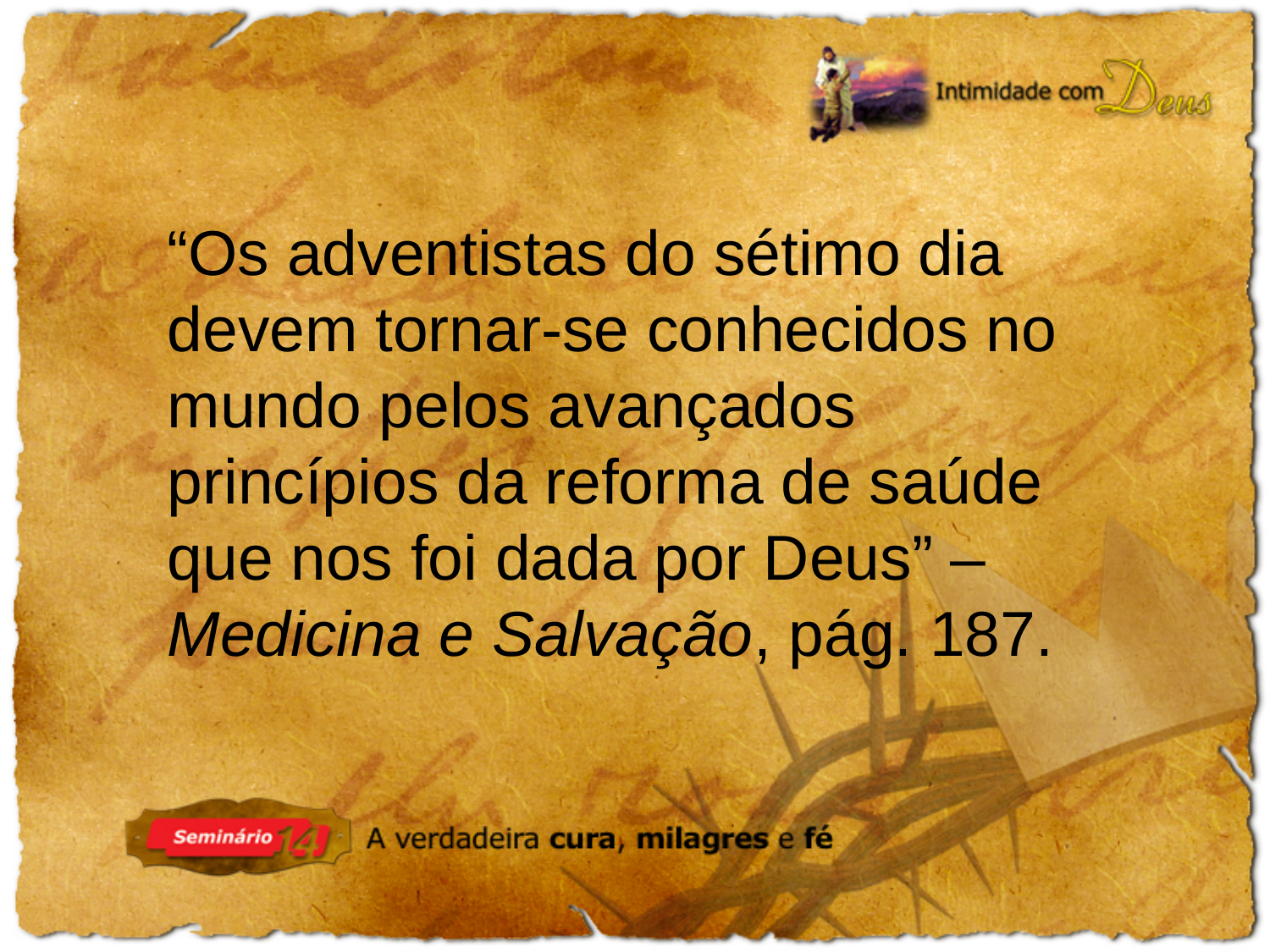

“Os adventistas do sétimo dia devem tornar-se conhecidos no mundo pelos avançados princípios da reforma de saúde que nos foi dada por Deus” – Medicina e Salvação, pág. 187.